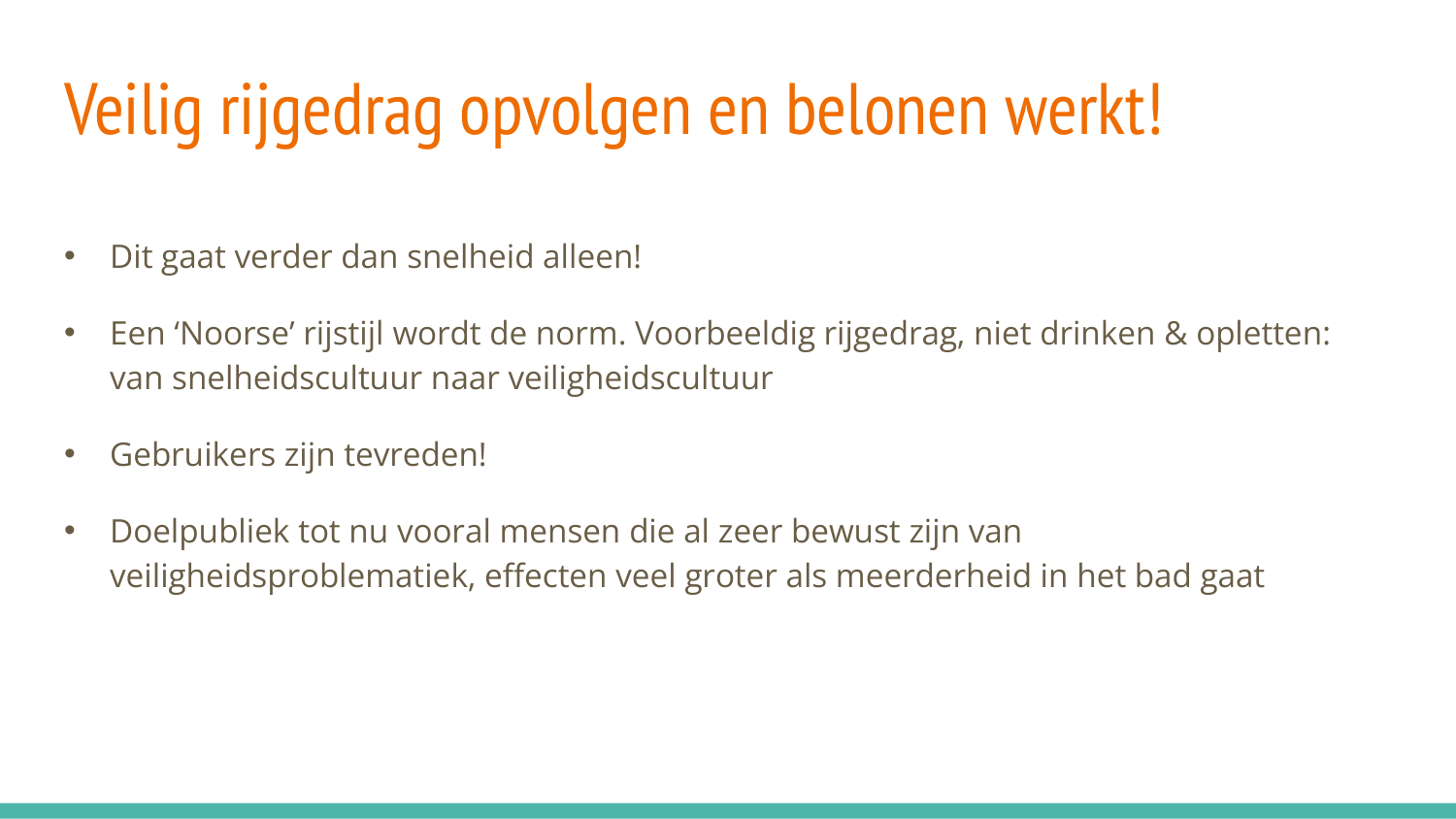

# Veilig rijgedrag opvolgen en belonen werkt!
Dit gaat verder dan snelheid alleen!
Een ‘Noorse’ rijstijl wordt de norm. Voorbeeldig rijgedrag, niet drinken & opletten:
van snelheidscultuur naar veiligheidscultuur
Gebruikers zijn tevreden!
Doelpubliek tot nu vooral mensen die al zeer bewust zijn van veiligheidsproblematiek, effecten veel groter als meerderheid in het bad gaat